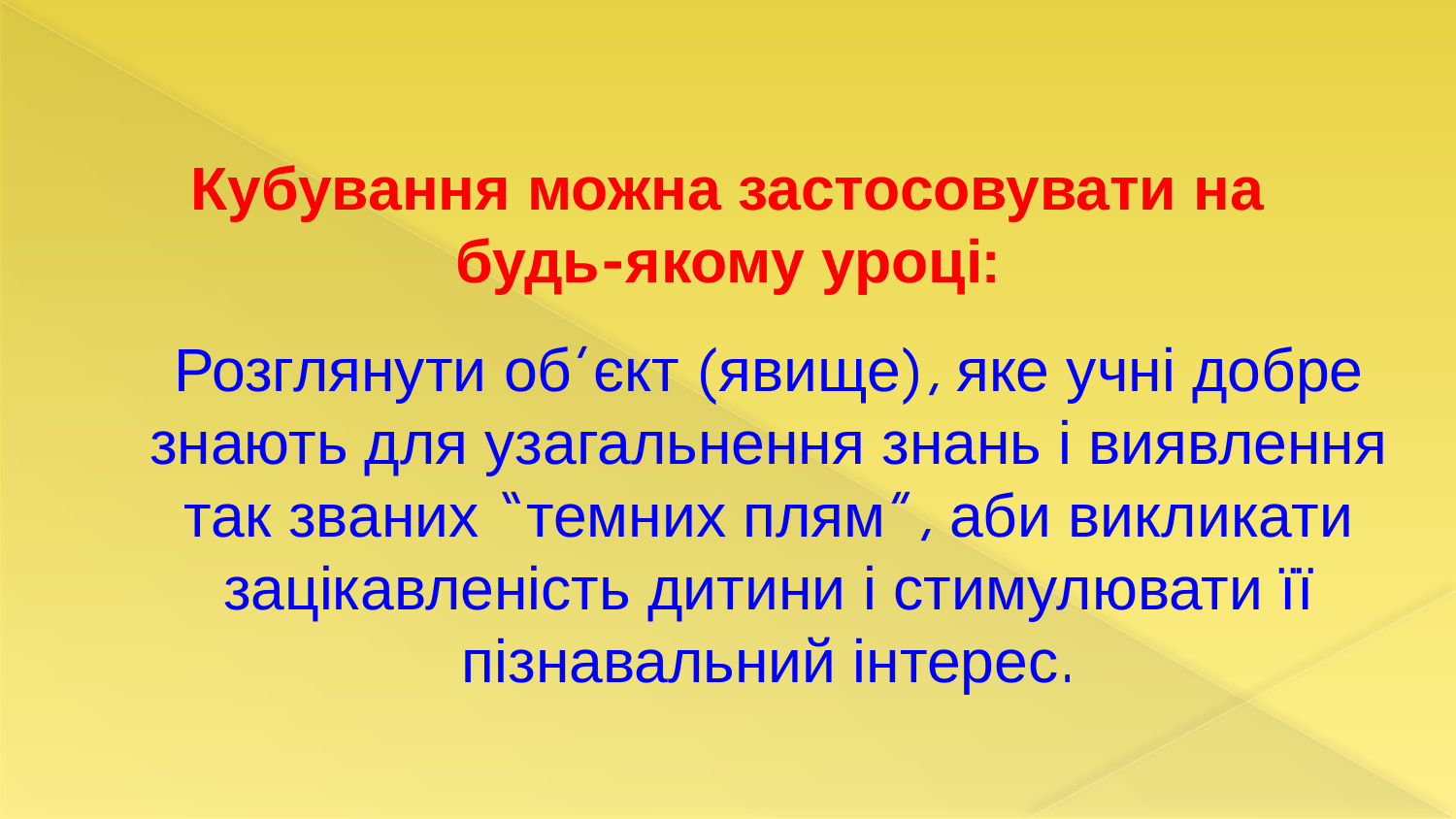

# Кубування можна застосовувати на будь-якому уроці:
Розглянути об’єкт (явище), яке учні добре знають для узагальнення знань і виявлення так званих “темних плям”, аби викликати зацікавленість дитини і стимулювати її пізнавальний інтерес.